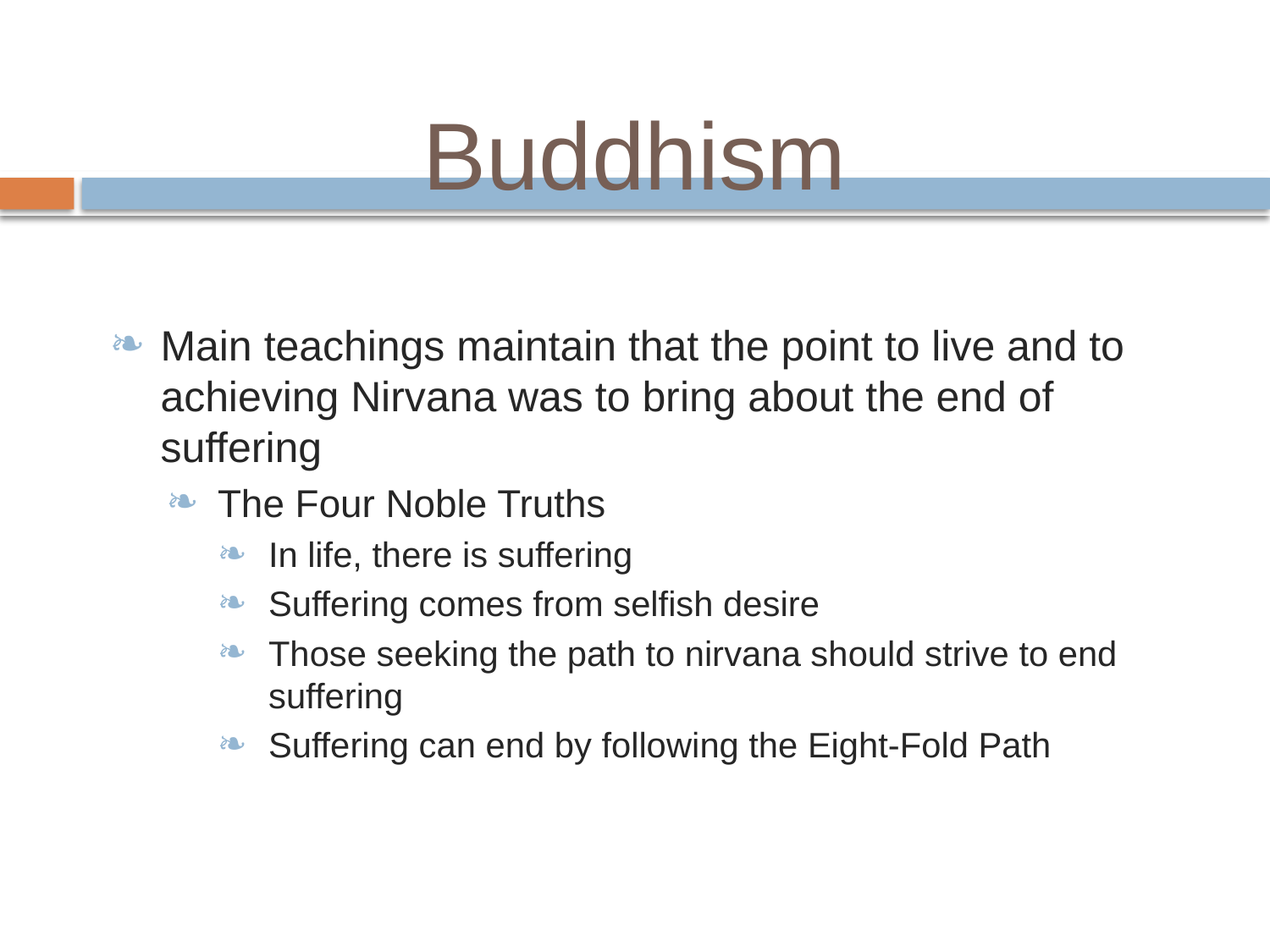

# Buddhism
Main teachings maintain that the point to live and to achieving Nirvana was to bring about the end of suffering
The Four Noble Truths
In life, there is suffering
Suffering comes from selfish desire
Those seeking the path to nirvana should strive to end suffering
Suffering can end by following the Eight-Fold Path